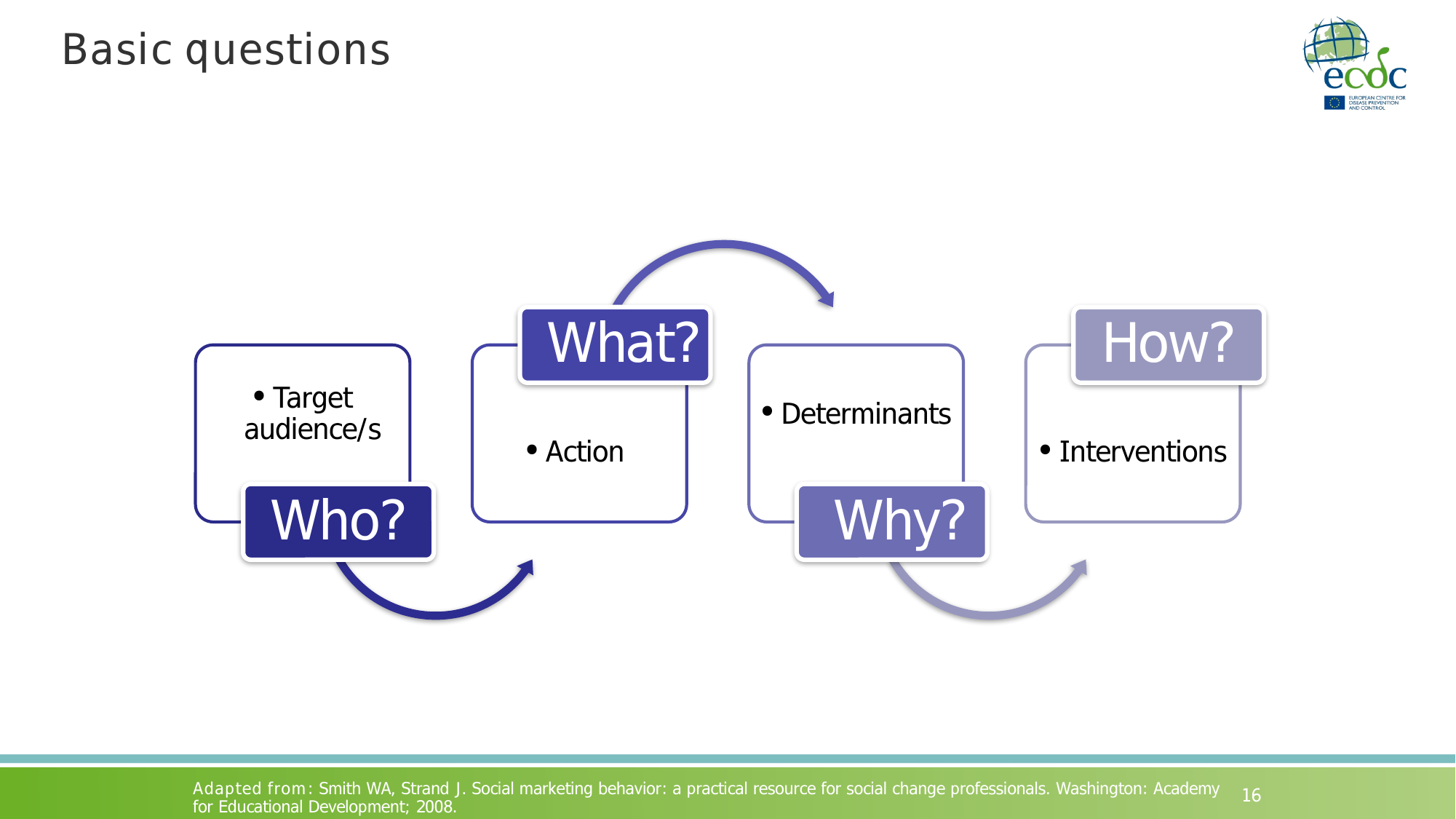

# Basic questions

 What?
How?

Target audience/s
Determinants

Action
Interventions

Who?
 Why?
Adapted from: Smith WA, Strand J. Social marketing behavior: a practical resource for social change professionals. Washington: Academy for Educational Development; 2008.
16